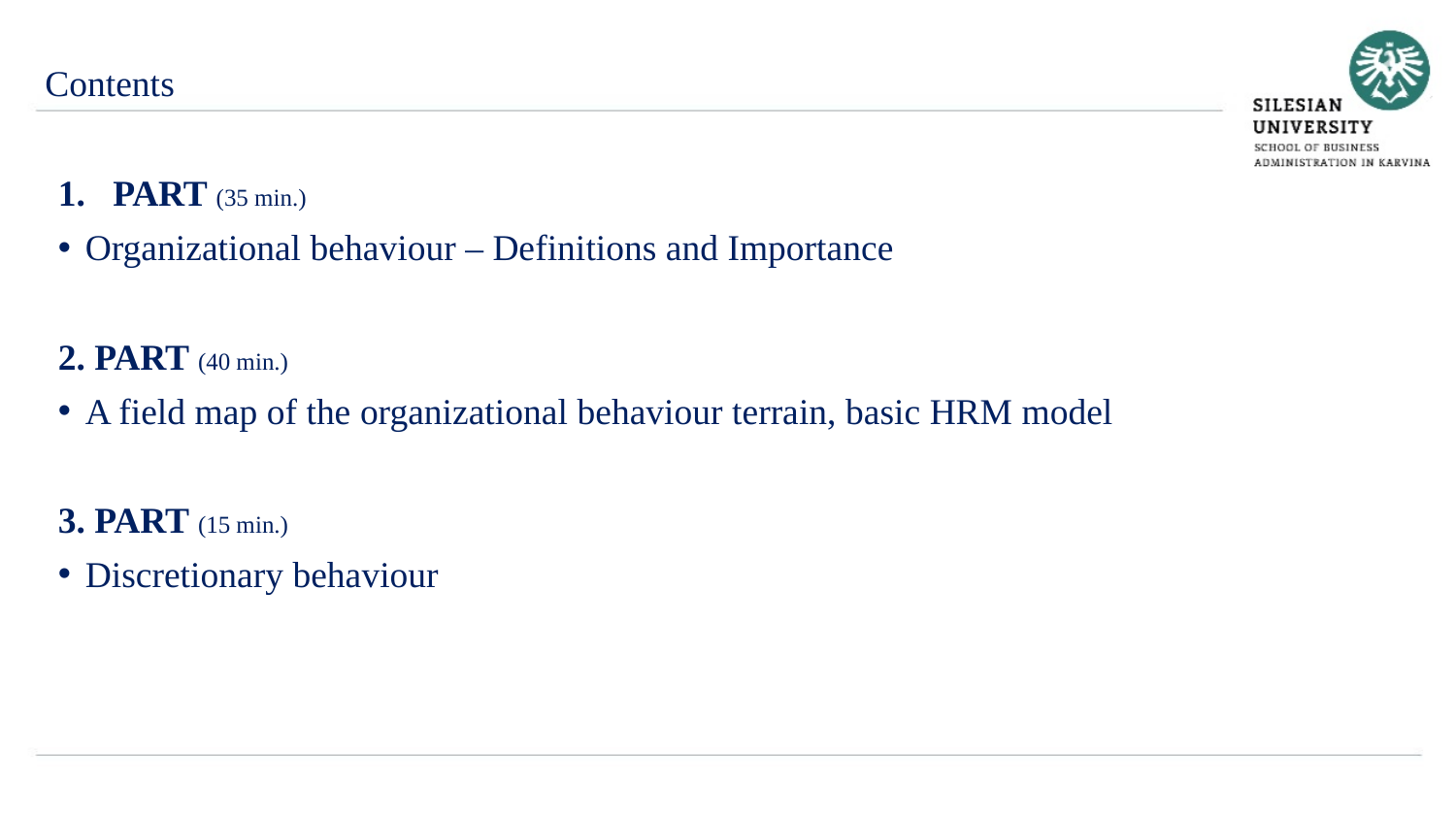

Contents
PART (35 min.)
Organizational behaviour – Definitions and Importance

2. PART (40 min.)
A field map of the organizational behaviour terrain, basic HRM model

3. PART (15 min.)
Discretionary behaviour